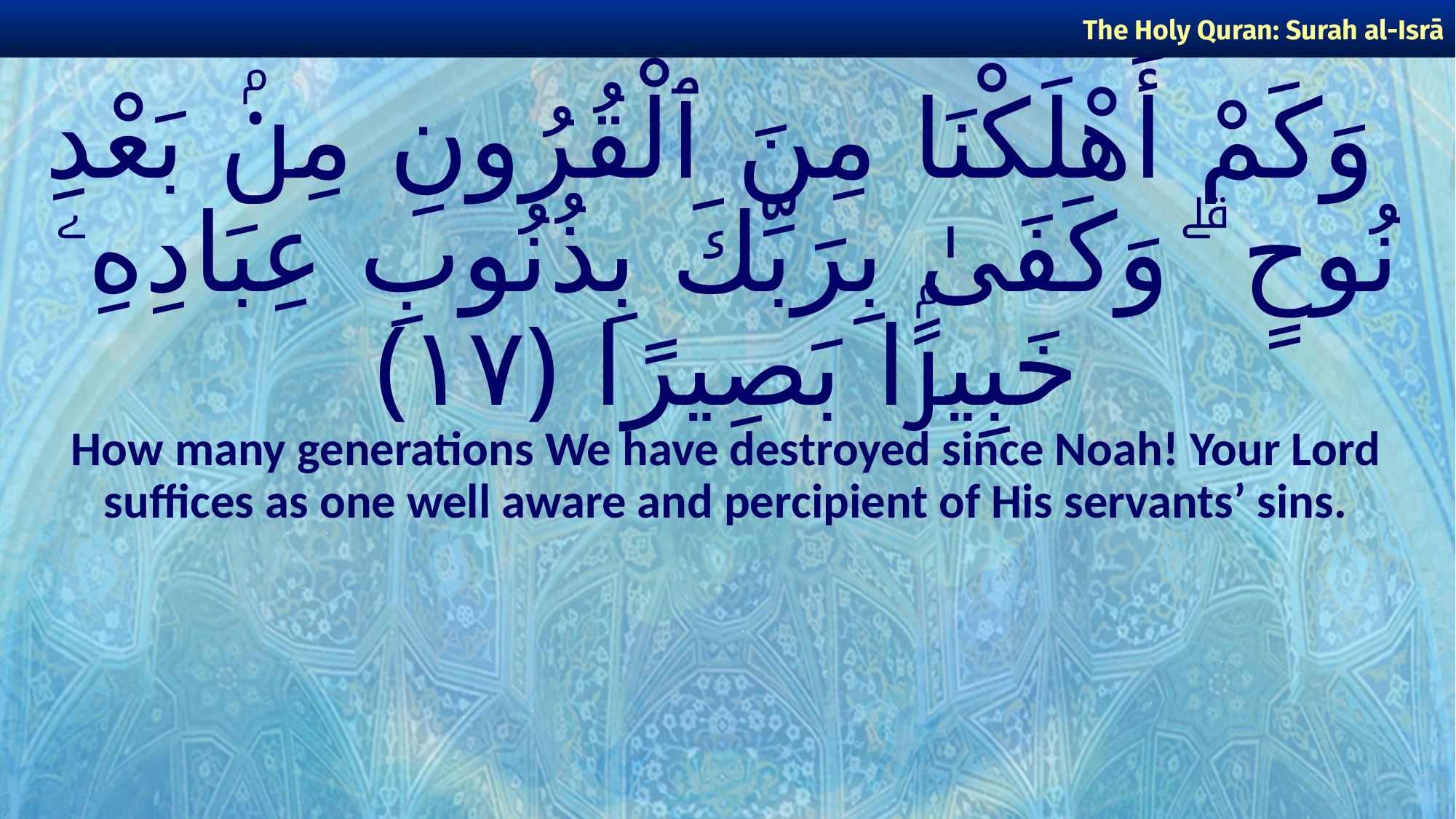

The Holy Quran: Surah al-Isrā
# وَكَمْ أَهْلَكْنَا مِنَ ٱلْقُرُونِ مِنۢ بَعْدِ نُوحٍ ۗ وَكَفَىٰ بِرَبِّكَ بِذُنُوبِ عِبَادِهِۦ خَبِيرًۢا بَصِيرًا ﴿١٧﴾
How many generations We have destroyed since Noah! Your Lord suffices as one well aware and percipient of His servants’ sins.